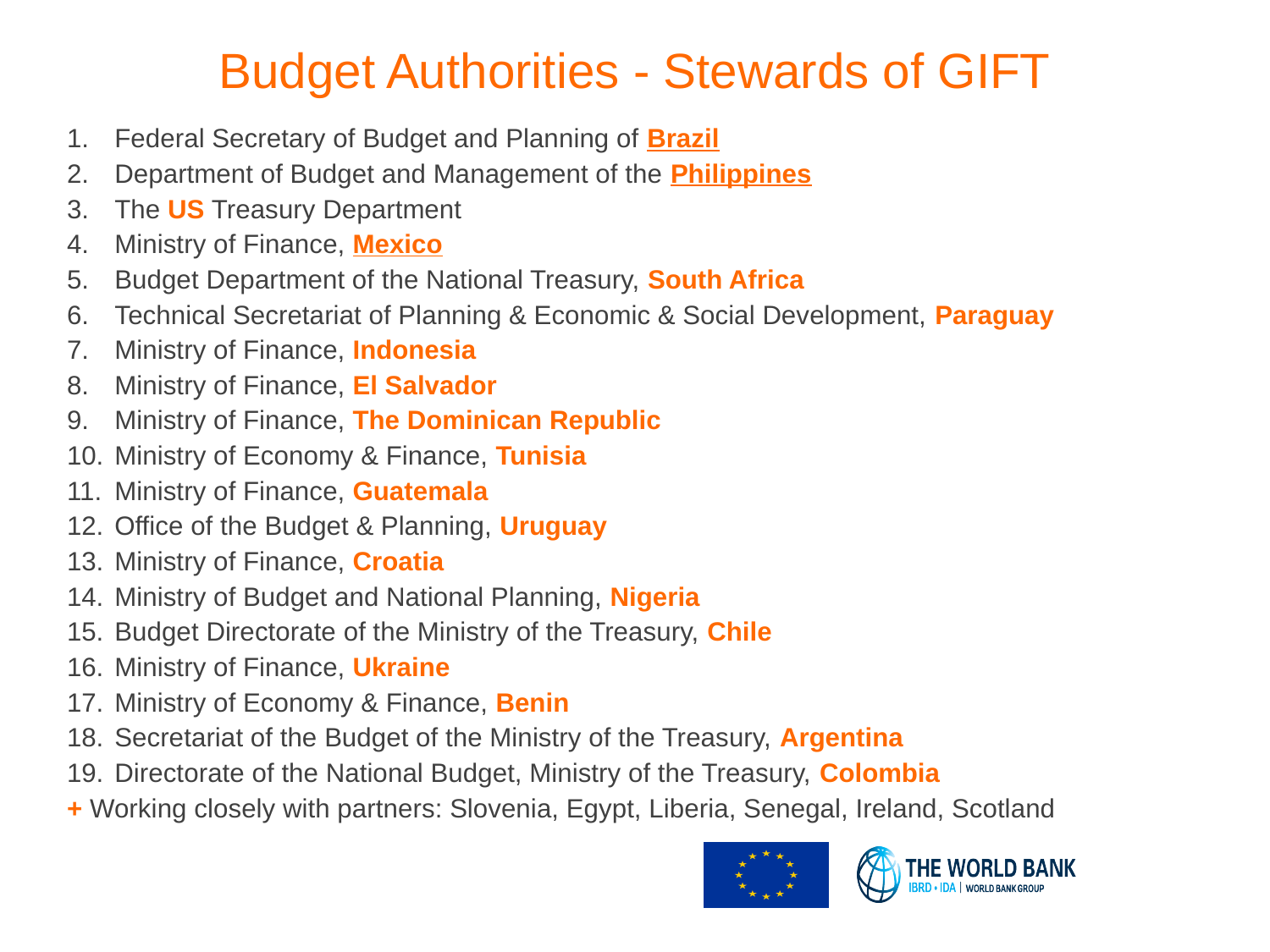

Budget Authorities - Stewards of GIFT
Federal Secretary of Budget and Planning of Brazil
Department of Budget and Management of the Philippines
The US Treasury Department
Ministry of Finance, Mexico
Budget Department of the National Treasury, South Africa
Technical Secretariat of Planning & Economic & Social Development, Paraguay
Ministry of Finance, Indonesia
Ministry of Finance, El Salvador
Ministry of Finance, The Dominican Republic
Ministry of Economy & Finance, Tunisia
Ministry of Finance, Guatemala
Office of the Budget & Planning, Uruguay
Ministry of Finance, Croatia
Ministry of Budget and National Planning, Nigeria
Budget Directorate of the Ministry of the Treasury, Chile
Ministry of Finance, Ukraine
Ministry of Economy & Finance, Benin
Secretariat of the Budget of the Ministry of the Treasury, Argentina
Directorate of the National Budget, Ministry of the Treasury, Colombia
+ Working closely with partners: Slovenia, Egypt, Liberia, Senegal, Ireland, Scotland